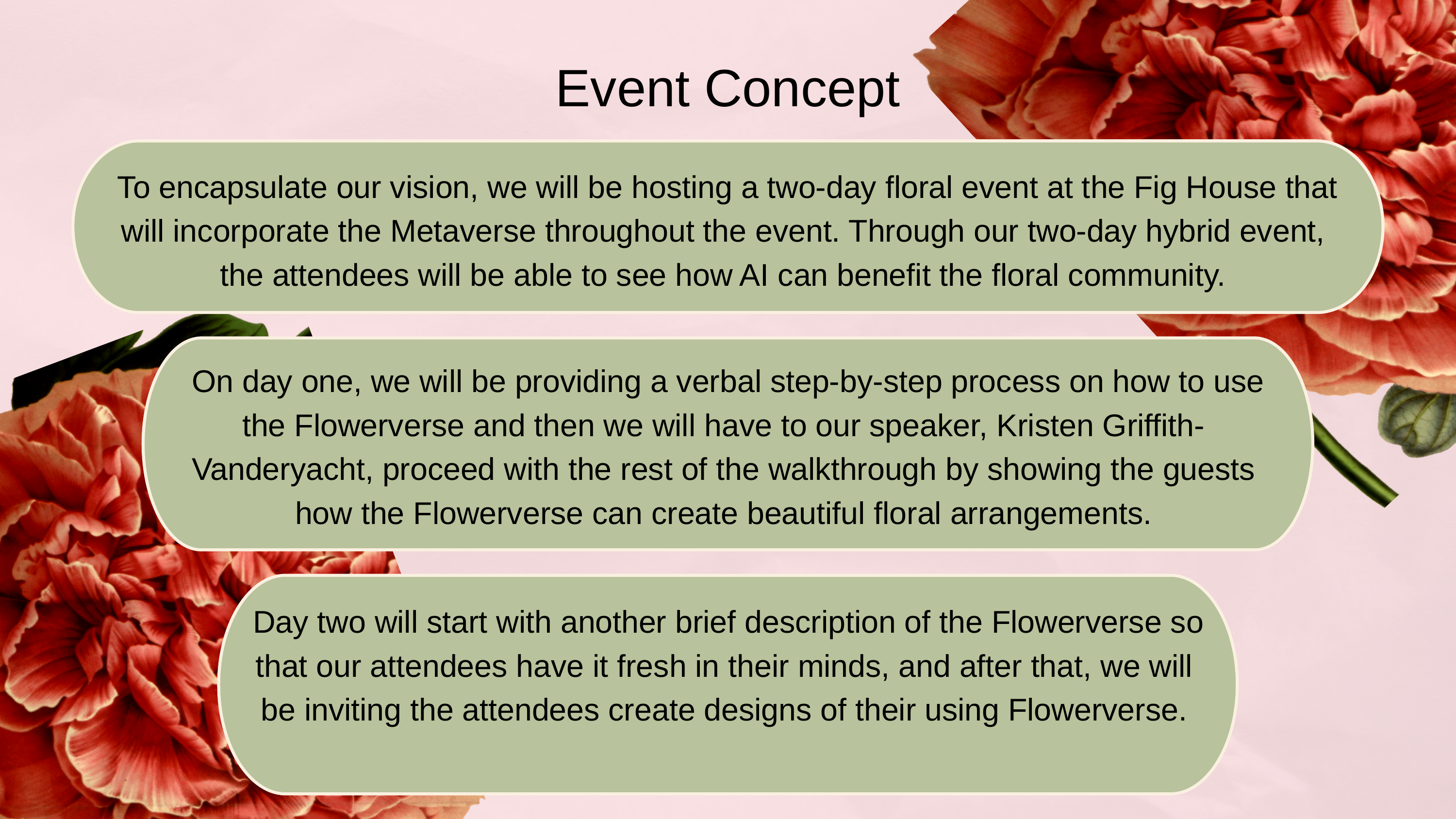

Event Concept

 To encapsulate our vision, we will be hosting a two-day floral event at the Fig House that will incorporate the Metaverse throughout the event. Through our two-day hybrid event, the attendees will be able to see how AI can benefit the floral community.

 On day one, we will be providing a verbal step-by-step process on how to use the Flowerverse and then we will have to our speaker, Kristen Griffith-Vanderyacht, proceed with the rest of the walkthrough by showing the guests how the Flowerverse can create beautiful floral arrangements.

 Day two will start with another brief description of the Flowerverse so that our attendees have it fresh in their minds, and after that, we will be inviting the attendees create designs of their using Flowerverse.